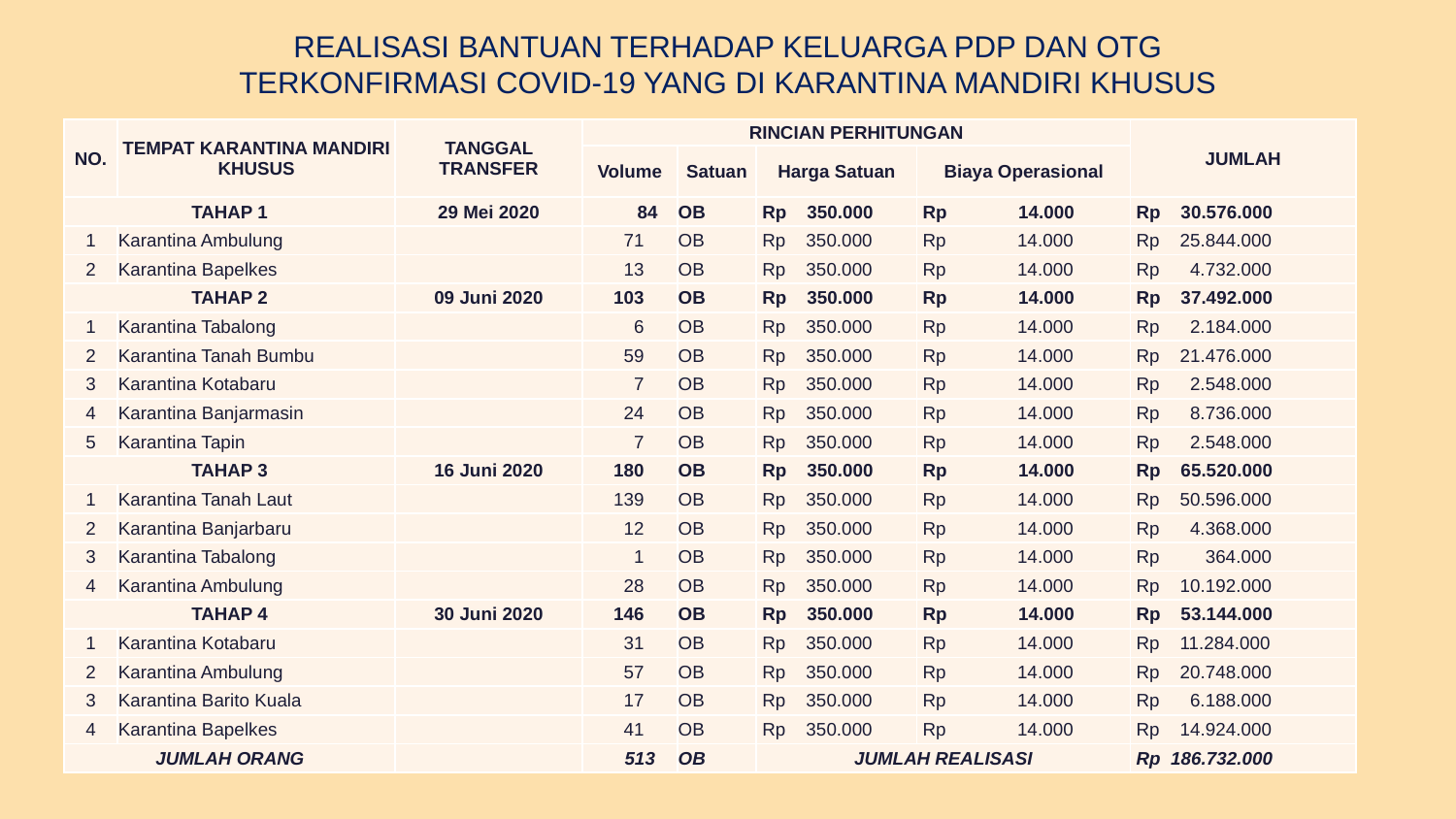

REALISASI BANTUAN TERHADAP KELUARGA PDP DAN OTG
TERKONFIRMASI COVID-19 YANG DI KARANTINA MANDIRI KHUSUS
| NO. | TEMPAT KARANTINA MANDIRI KHUSUS | TANGGAL TRANSFER | RINCIAN PERHITUNGAN |  |  |  | JUMLAH |
| --- | --- | --- | --- | --- | --- | --- | --- |
|  |  |  | Volume | Satuan | Harga Satuan | Biaya Operasional |  |
| TAHAP 1 |  | 29 Mei 2020 | 84 | OB | Rp 350.000 | Rp 14.000 | Rp 30.576.000 |
| 1 | Karantina Ambulung |  | 71 | OB | Rp 350.000 | Rp 14.000 | Rp 25.844.000 |
| 2 | Karantina Bapelkes |  | 13 | OB | Rp 350.000 | Rp 14.000 | Rp 4.732.000 |
| TAHAP 2 |  | 09 Juni 2020 | 103 | OB | Rp 350.000 | Rp 14.000 | Rp 37.492.000 |
| 1 | Karantina Tabalong |  | 6 | OB | Rp 350.000 | Rp 14.000 | Rp 2.184.000 |
| 2 | Karantina Tanah Bumbu |  | 59 | OB | Rp 350.000 | Rp 14.000 | Rp 21.476.000 |
| 3 | Karantina Kotabaru |  | 7 | OB | Rp 350.000 | Rp 14.000 | Rp 2.548.000 |
| 4 | Karantina Banjarmasin |  | 24 | OB | Rp 350.000 | Rp 14.000 | Rp 8.736.000 |
| 5 | Karantina Tapin |  | 7 | OB | Rp 350.000 | Rp 14.000 | Rp 2.548.000 |
| TAHAP 3 |  | 16 Juni 2020 | 180 | OB | Rp 350.000 | Rp 14.000 | Rp 65.520.000 |
| 1 | Karantina Tanah Laut |  | 139 | OB | Rp 350.000 | Rp 14.000 | Rp 50.596.000 |
| 2 | Karantina Banjarbaru |  | 12 | OB | Rp 350.000 | Rp 14.000 | Rp 4.368.000 |
| 3 | Karantina Tabalong |  | 1 | OB | Rp 350.000 | Rp 14.000 | Rp 364.000 |
| 4 | Karantina Ambulung |  | 28 | OB | Rp 350.000 | Rp 14.000 | Rp 10.192.000 |
| TAHAP 4 |  | 30 Juni 2020 | 146 | OB | Rp 350.000 | Rp 14.000 | Rp 53.144.000 |
| 1 | Karantina Kotabaru |  | 31 | OB | Rp 350.000 | Rp 14.000 | Rp 11.284.000 |
| 2 | Karantina Ambulung |  | 57 | OB | Rp 350.000 | Rp 14.000 | Rp 20.748.000 |
| 3 | Karantina Barito Kuala |  | 17 | OB | Rp 350.000 | Rp 14.000 | Rp 6.188.000 |
| 4 | Karantina Bapelkes |  | 41 | OB | Rp 350.000 | Rp 14.000 | Rp 14.924.000 |
| JUMLAH ORANG |  |  | 513 | OB | JUMLAH REALISASI |  | Rp 186.732.000 |